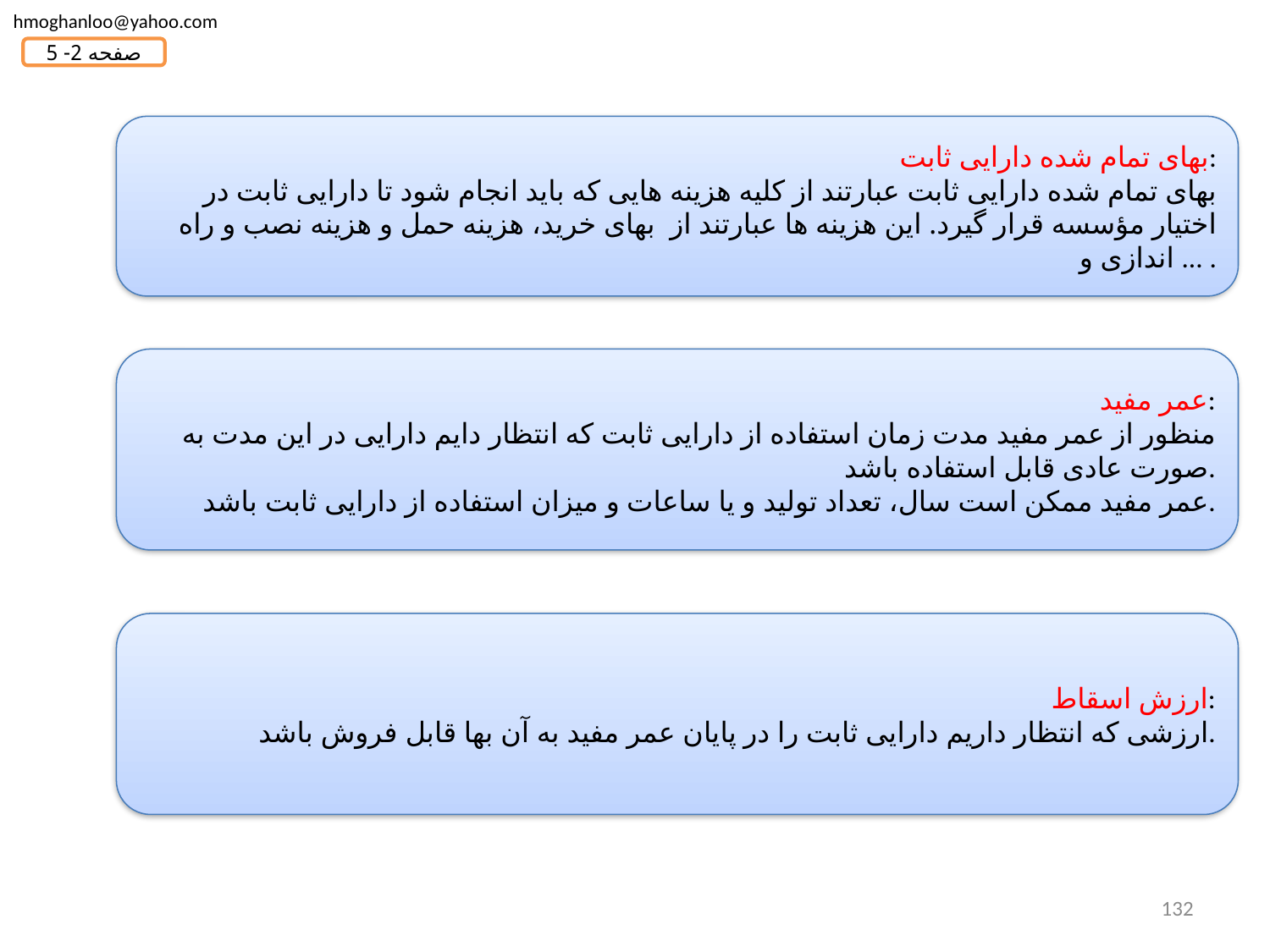

hmoghanloo@yahoo.com
صفحه 2- 5
بهای تمام شده دارایی ثابت:
بهای تمام شده دارایی ثابت عبارتند از کلیه هزینه هایی که باید انجام شود تا دارایی ثابت در اختیار مؤسسه قرار گیرد. این هزینه ها عبارتند از  بهای خرید، هزینه حمل و هزینه نصب و راه اندازی و ... .
عمر مفید:
منظور از عمر مفید مدت زمان استفاده از دارایی ثابت که انتظار دایم دارایی در این مدت به صورت عادی قابل استفاده باشد.
عمر مفید ممکن است سال، تعداد تولید و یا ساعات و میزان استفاده از دارایی ثابت باشد.
ارزش اسقاط:
ارزشی که انتظار داریم دارایی ثابت را در پایان عمر مفید به آن بها قابل فروش باشد.
132